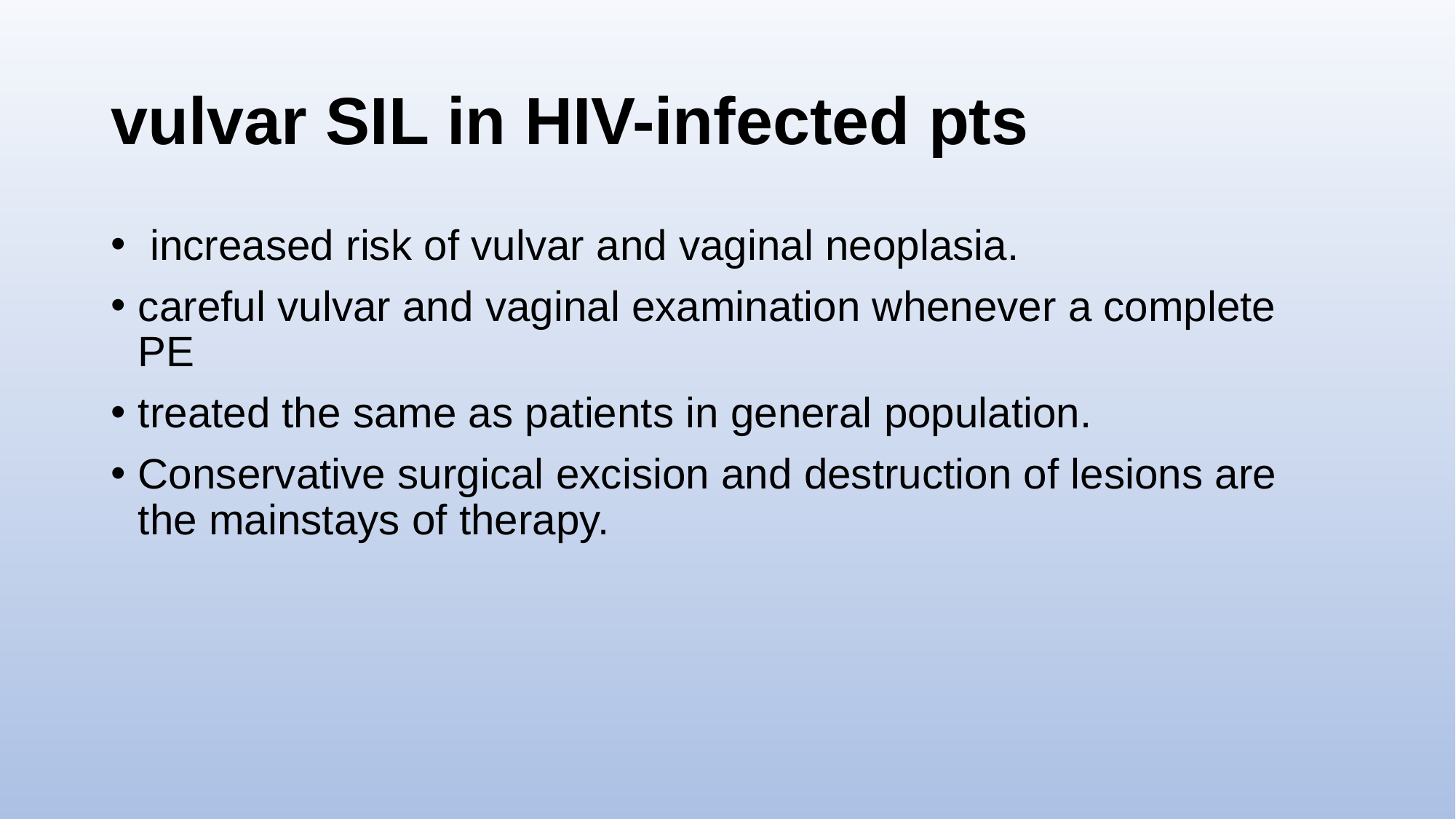

# vulvar SIL in HIV-infected pts
 increased risk of vulvar and vaginal neoplasia.
careful vulvar and vaginal examination whenever a complete PE
treated the same as patients in general population.
Conservative surgical excision and destruction of lesions are the mainstays of therapy.